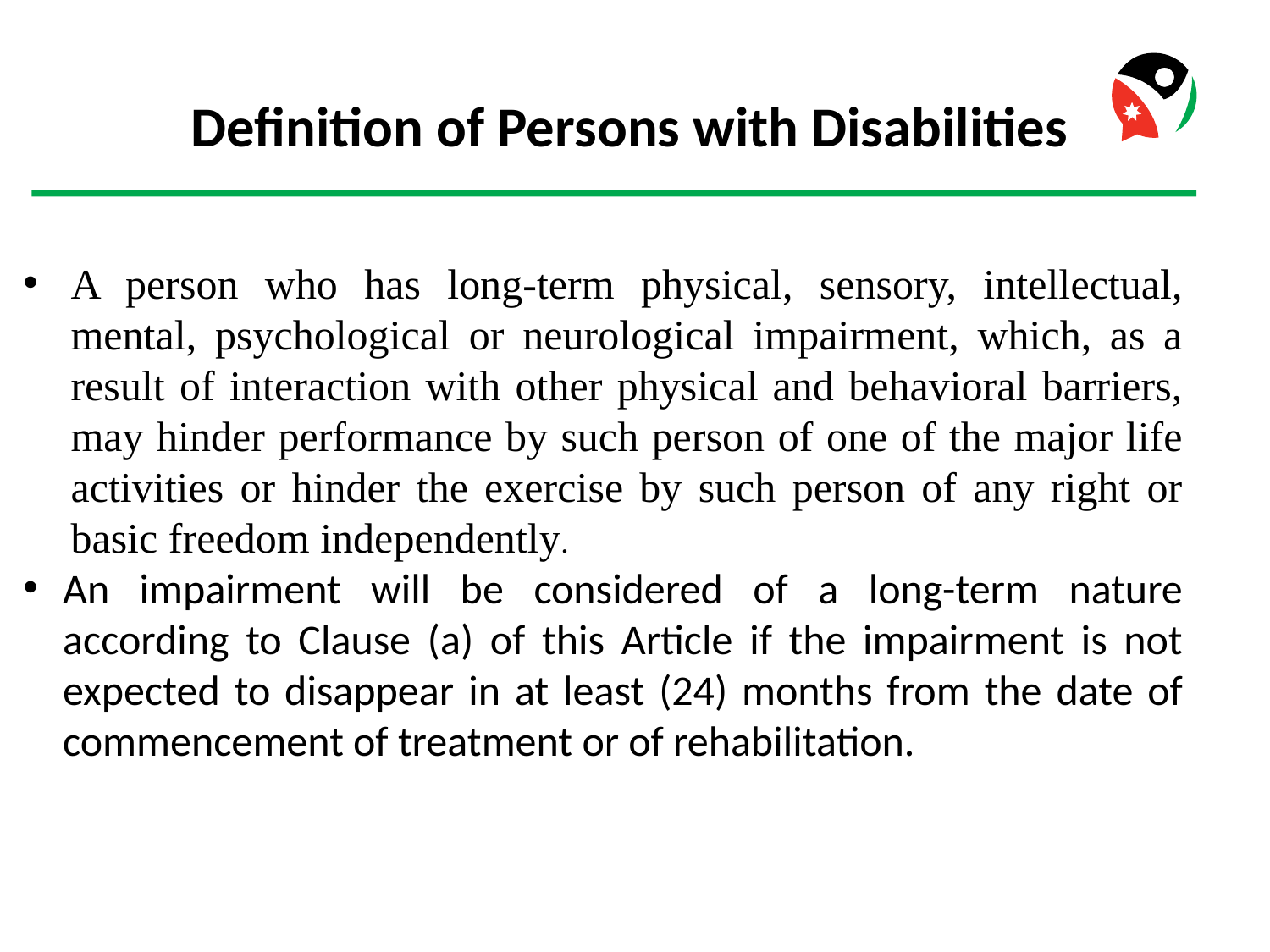

Definition of Persons with Disabilities
A person who has long-term physical, sensory, intellectual, mental, psychological or neurological impairment, which, as a result of interaction with other physical and behavioral barriers, may hinder performance by such person of one of the major life activities or hinder the exercise by such person of any right or basic freedom independently.
An impairment will be considered of a long-term nature according to Clause (a) of this Article if the impairment is not expected to disappear in at least (24) months from the date of commencement of treatment or of rehabilitation.